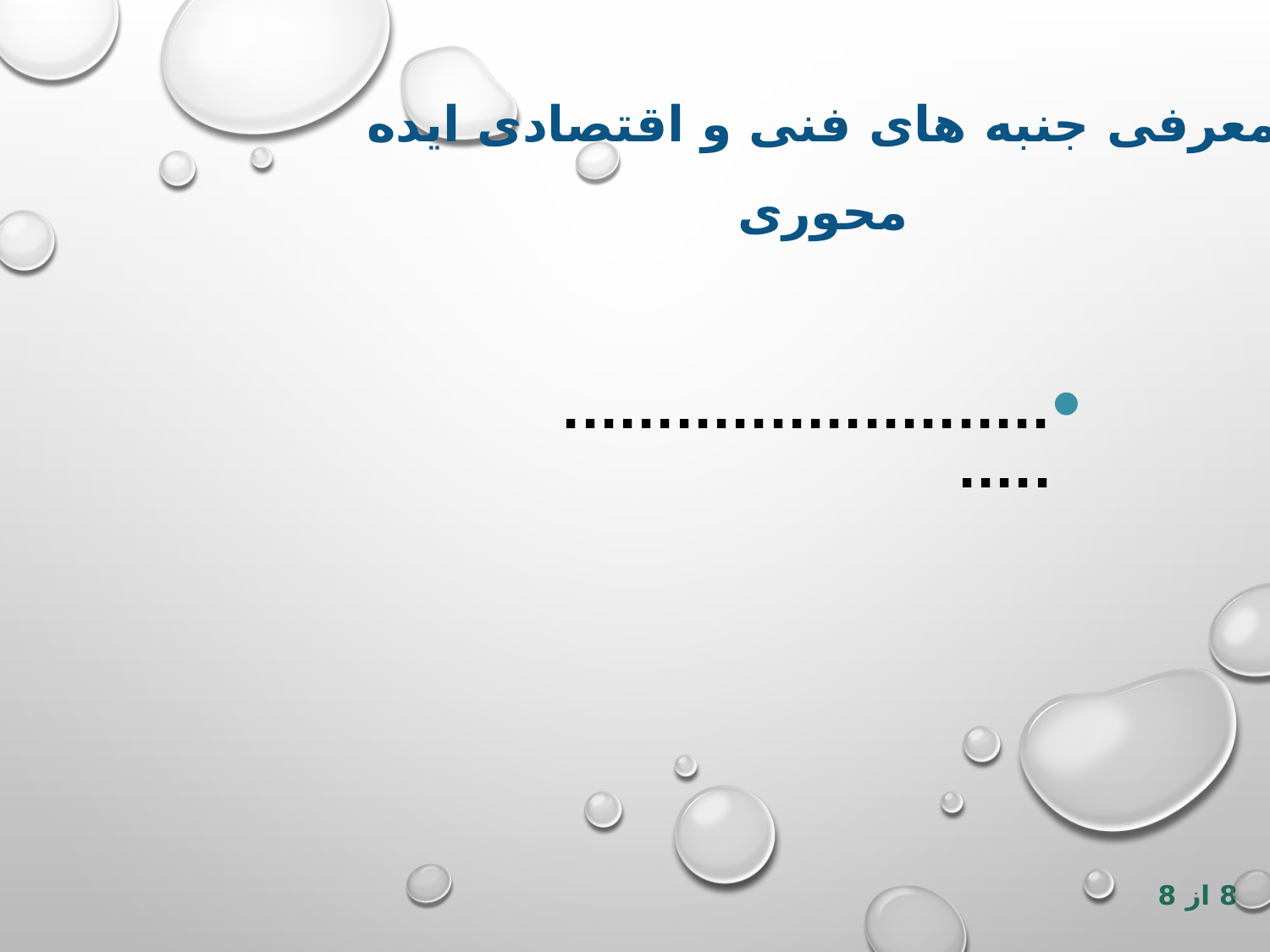

معرفی جنبه های فنی و اقتصادی ایده محوری
...............................